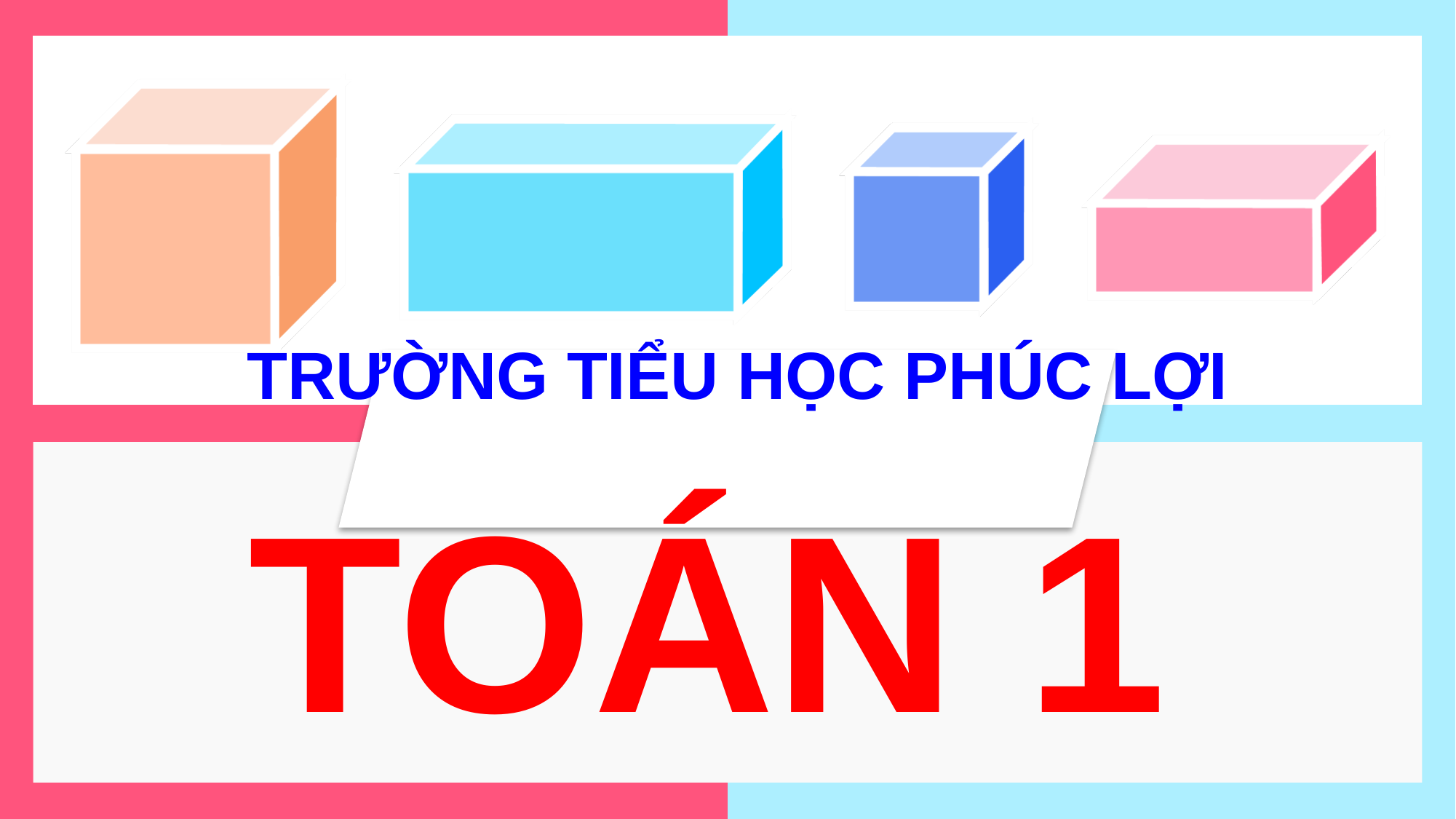

TRƯỜNG TIỂU HỌC PHÚC LỢI
TOÁN 1